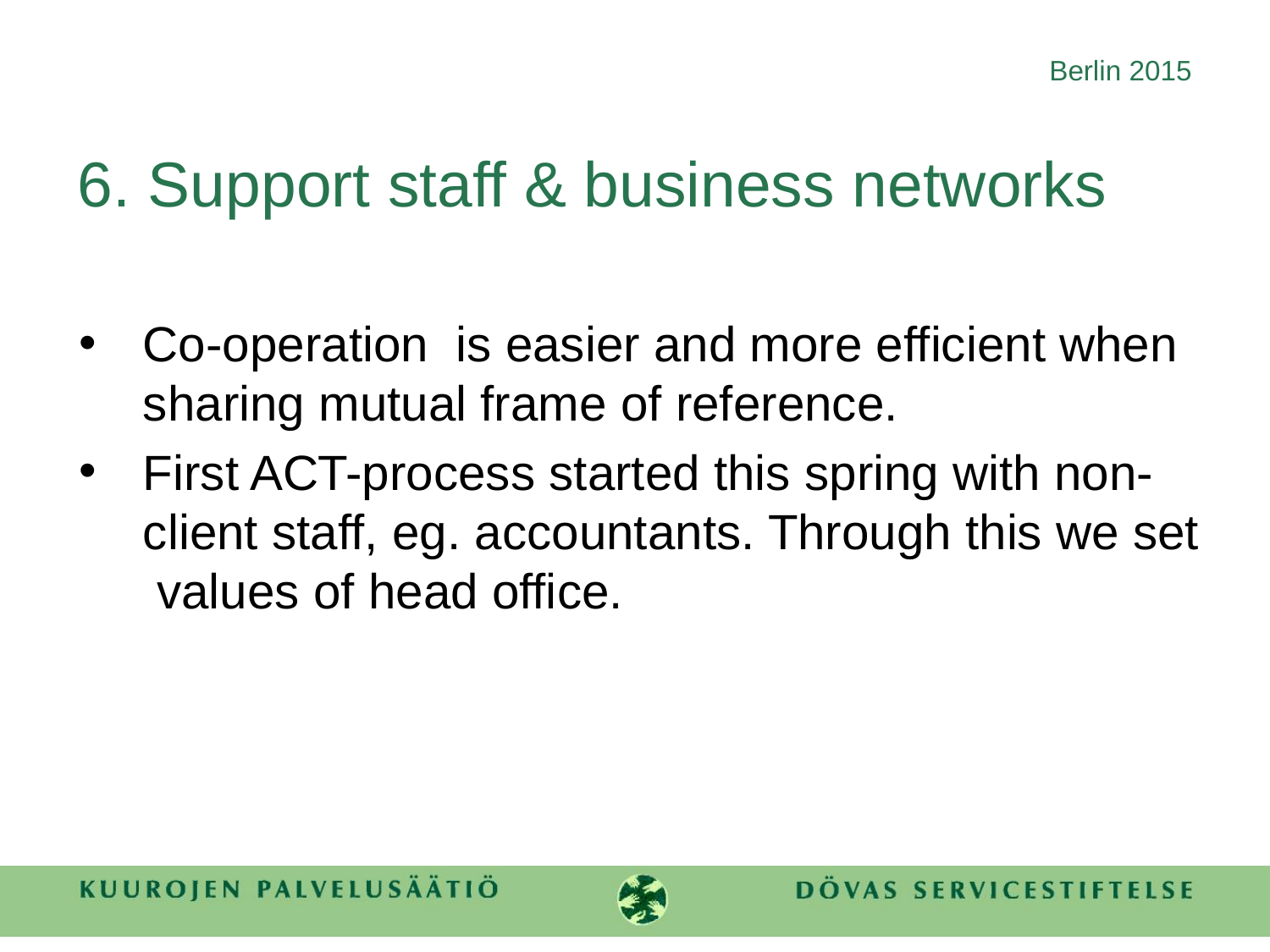

Berlin 2015
# 6. Support staff & business networks

Co-operation  is easier and more efficient when sharing mutual frame of reference.
First ACT-process started this spring with non-client staff, eg. accountants. Through this we set  values of head office.